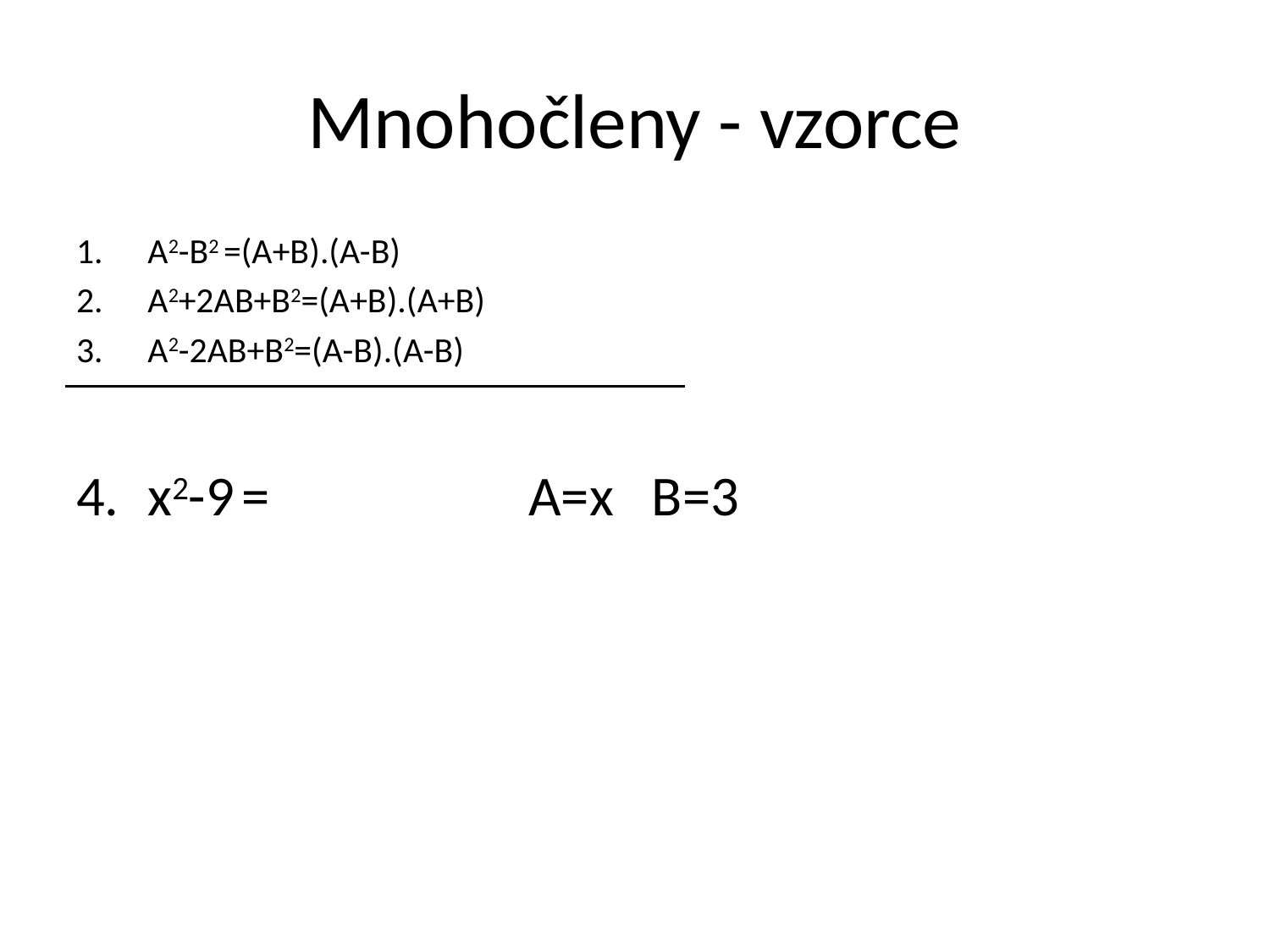

# Mnohočleny - vzorce
A2-B2 =(A+B).(A-B)
A2+2AB+B2=(A+B).(A+B)
A2-2AB+B2=(A-B).(A-B)

x2-9 =			A=x   B=3